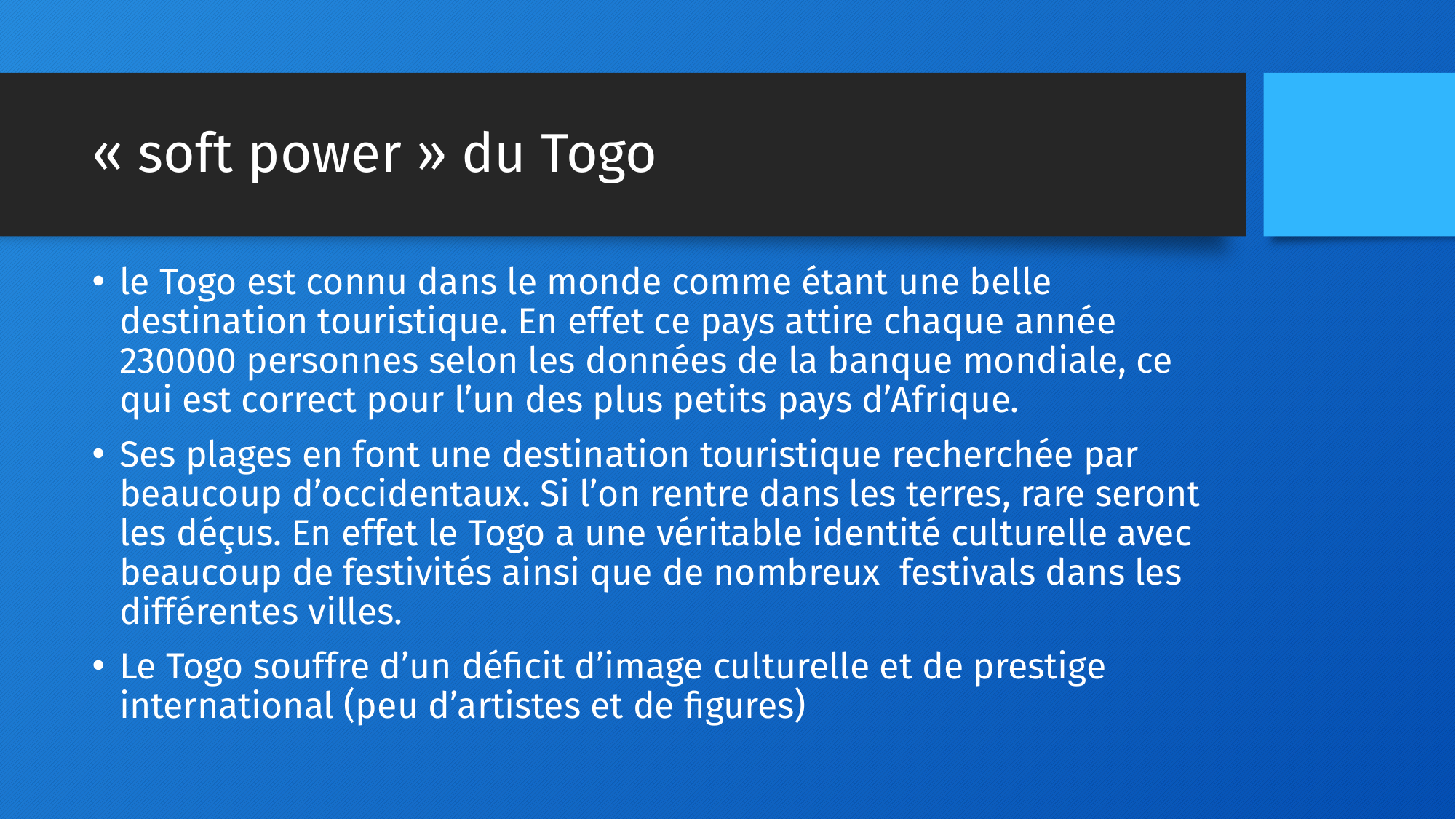

# « soft power » du Togo
le Togo est connu dans le monde comme étant une belle destination touristique. En effet ce pays attire chaque année 230000 personnes selon les données de la banque mondiale, ce qui est correct pour l’un des plus petits pays d’Afrique.
Ses plages en font une destination touristique recherchée par beaucoup d’occidentaux. Si l’on rentre dans les terres, rare seront les déçus. En effet le Togo a une véritable identité culturelle avec beaucoup de festivités ainsi que de nombreux  festivals dans les différentes villes.
Le Togo souffre d’un déficit d’image culturelle et de prestige international (peu d’artistes et de figures)